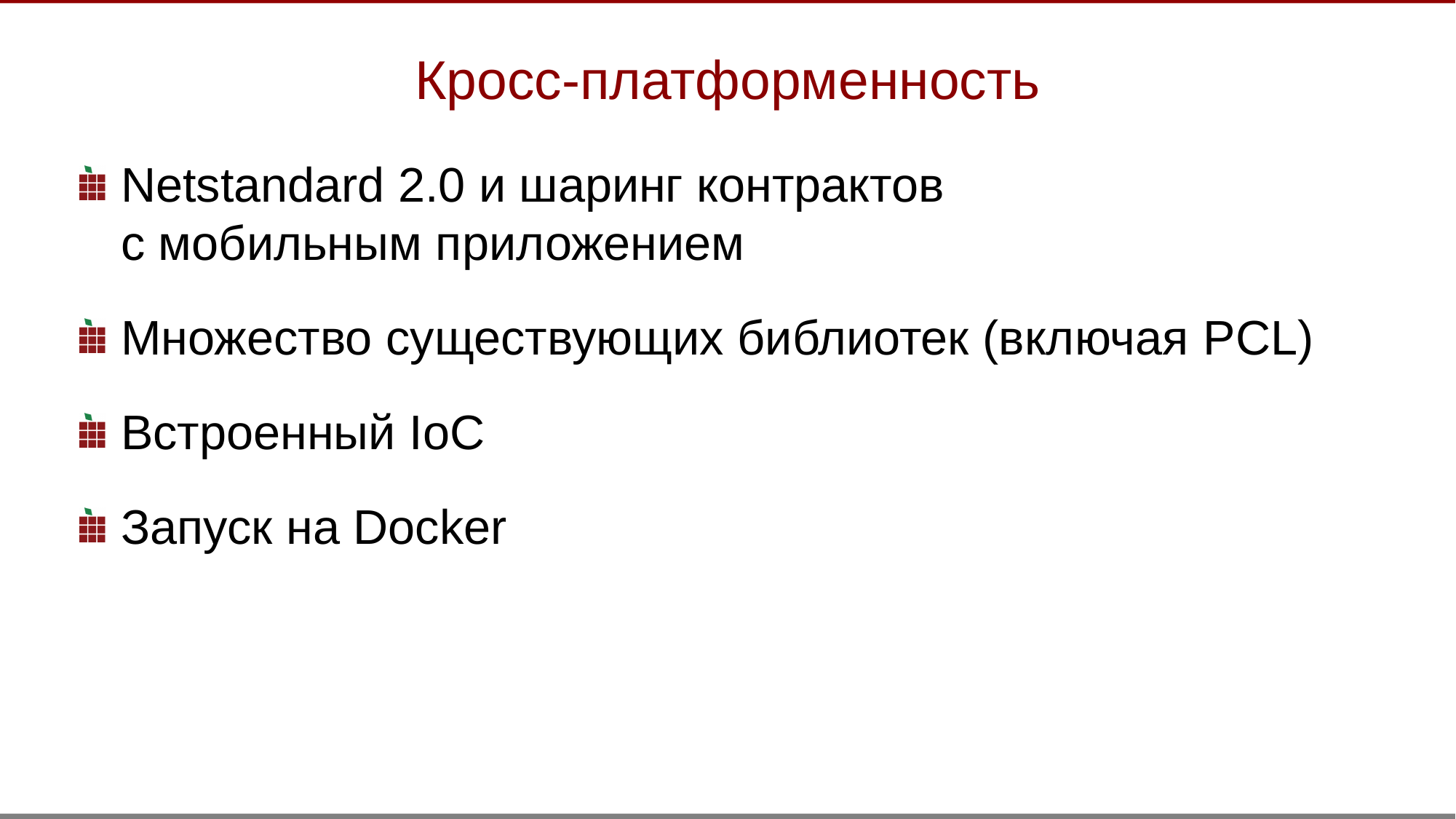

Кросс-платформенность
Netstandard 2.0 и шаринг контрактов
с мобильным приложением
Множество существующих библиотек (включая PCL)
Встроенный IoC
Запуск на Docker